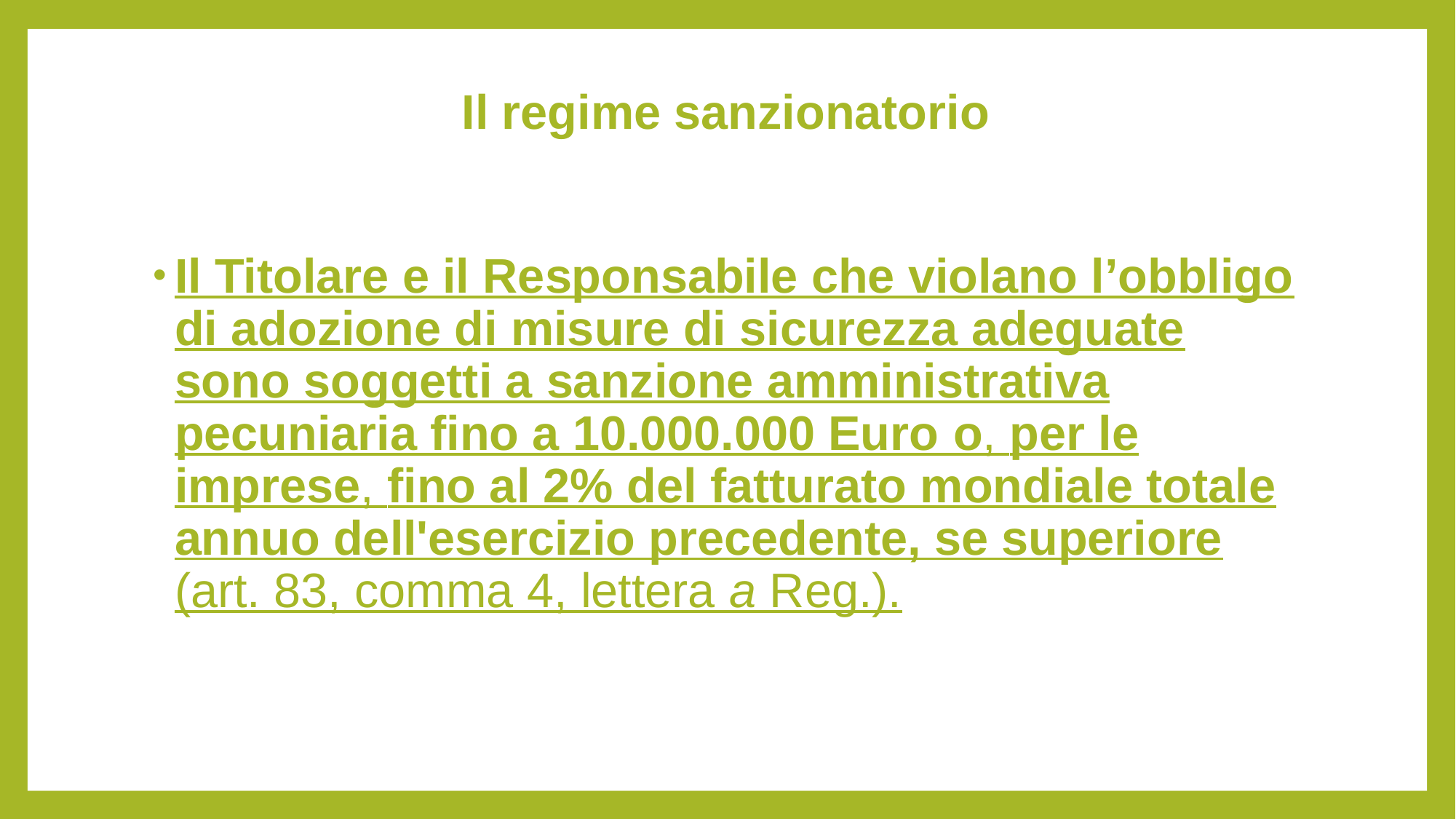

# Il regime sanzionatorio
Il Titolare e il Responsabile che violano l’obbligo di adozione di misure di sicurezza adeguate sono soggetti a sanzione amministrativa pecuniaria fino a 10.000.000 Euro o, per le imprese, fino al 2% del fatturato mondiale totale annuo dell'esercizio precedente, se superiore (art. 83, comma 4, lettera a Reg.).